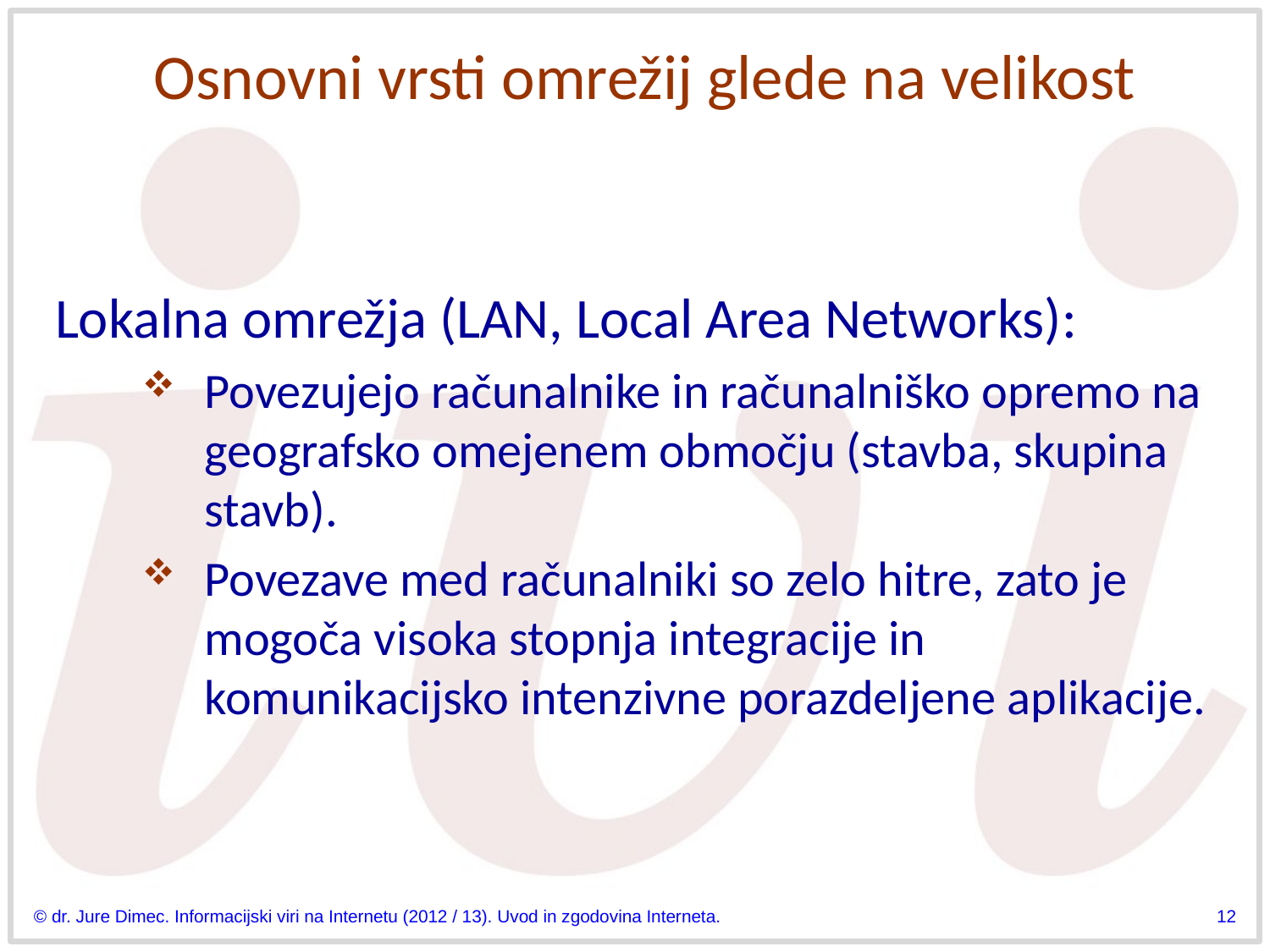

# Osnovni vrsti omrežij glede na velikost
Lokalna omrežja (LAN, Local Area Networks):
Povezujejo računalnike in računalniško opremo na geografsko omejenem območju (stavba, skupina stavb).
Povezave med računalniki so zelo hitre, zato je mogoča visoka stopnja integracije in komunikacijsko intenzivne porazdeljene aplikacije.
© dr. Jure Dimec. Informacijski viri na Internetu (2012 / 13). Uvod in zgodovina Interneta.
12